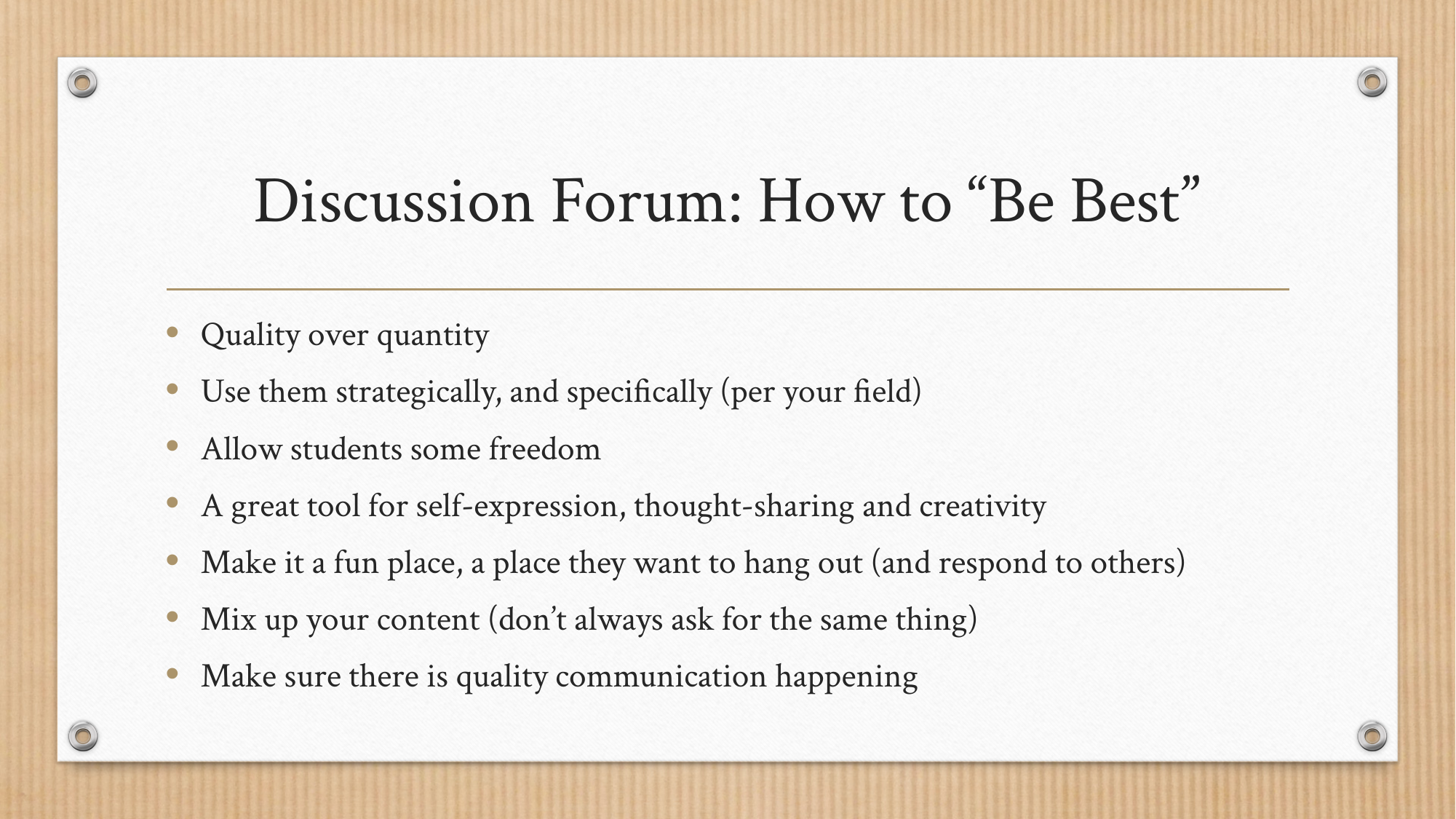

# Discussion Forum: How to “Be Best”
Quality over quantity
Use them strategically, and specifically (per your field)
Allow students some freedom
A great tool for self-expression, thought-sharing and creativity
Make it a fun place, a place they want to hang out (and respond to others)
Mix up your content (don’t always ask for the same thing)
Make sure there is quality communication happening